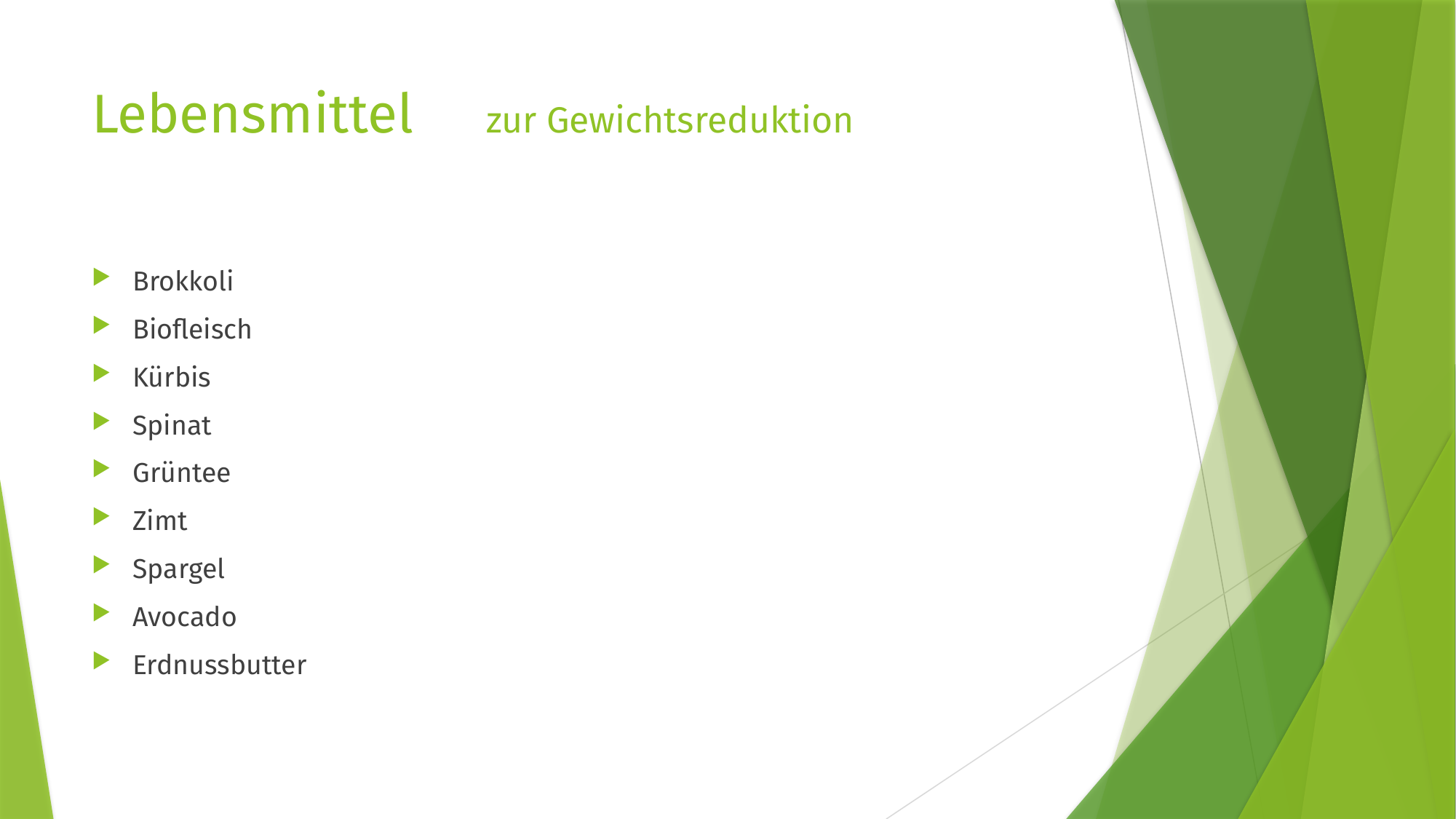

# Lebensmittel     zur Gewichtsreduktion
Brokkoli
Biofleisch
Kürbis
Spinat
Grüntee
Zimt
Spargel
Avocado
Erdnussbutter